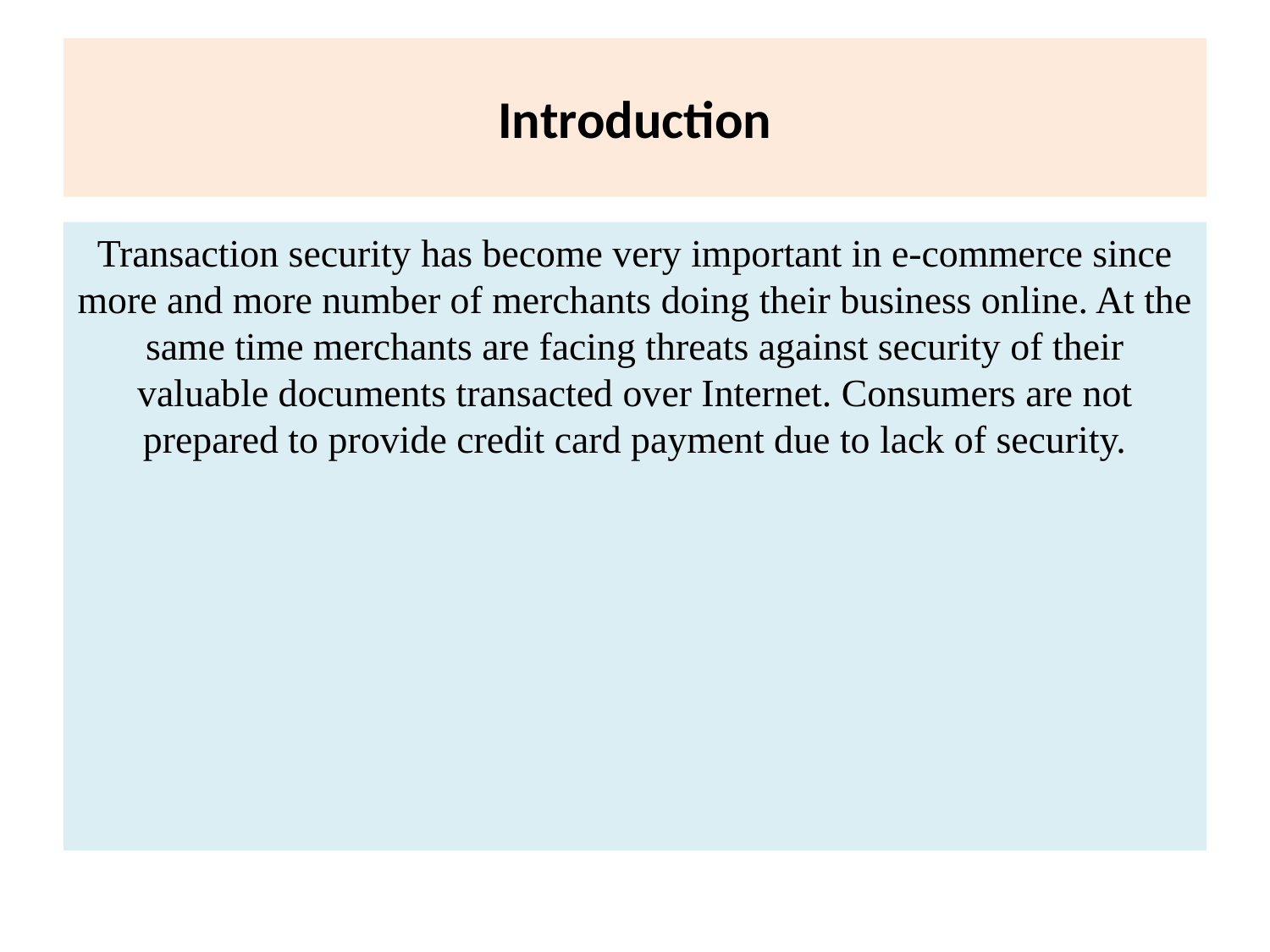

# Introduction
Transaction security has become very important in e‐commerce since more and more number of merchants doing their business online. At the same time merchants are facing threats against security of their valuable documents transacted over Internet. Consumers are not prepared to provide credit card payment due to lack of security.